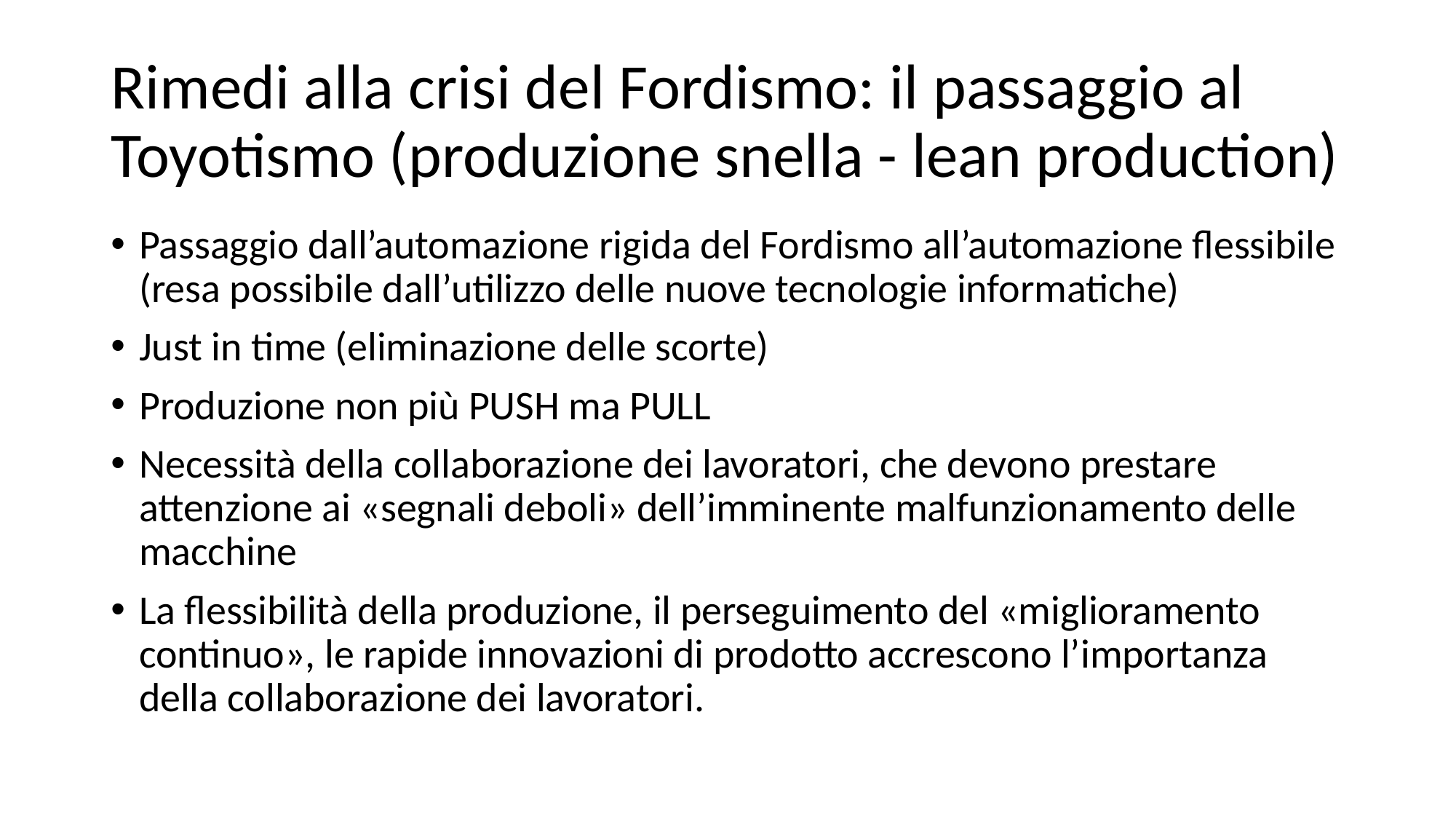

# Rimedi alla crisi del Fordismo: il passaggio al Toyotismo (produzione snella - lean production)
Passaggio dall’automazione rigida del Fordismo all’automazione flessibile (resa possibile dall’utilizzo delle nuove tecnologie informatiche)
Just in time (eliminazione delle scorte)
Produzione non più PUSH ma PULL
Necessità della collaborazione dei lavoratori, che devono prestare attenzione ai «segnali deboli» dell’imminente malfunzionamento delle macchine
La flessibilità della produzione, il perseguimento del «miglioramento continuo», le rapide innovazioni di prodotto accrescono l’importanza della collaborazione dei lavoratori.